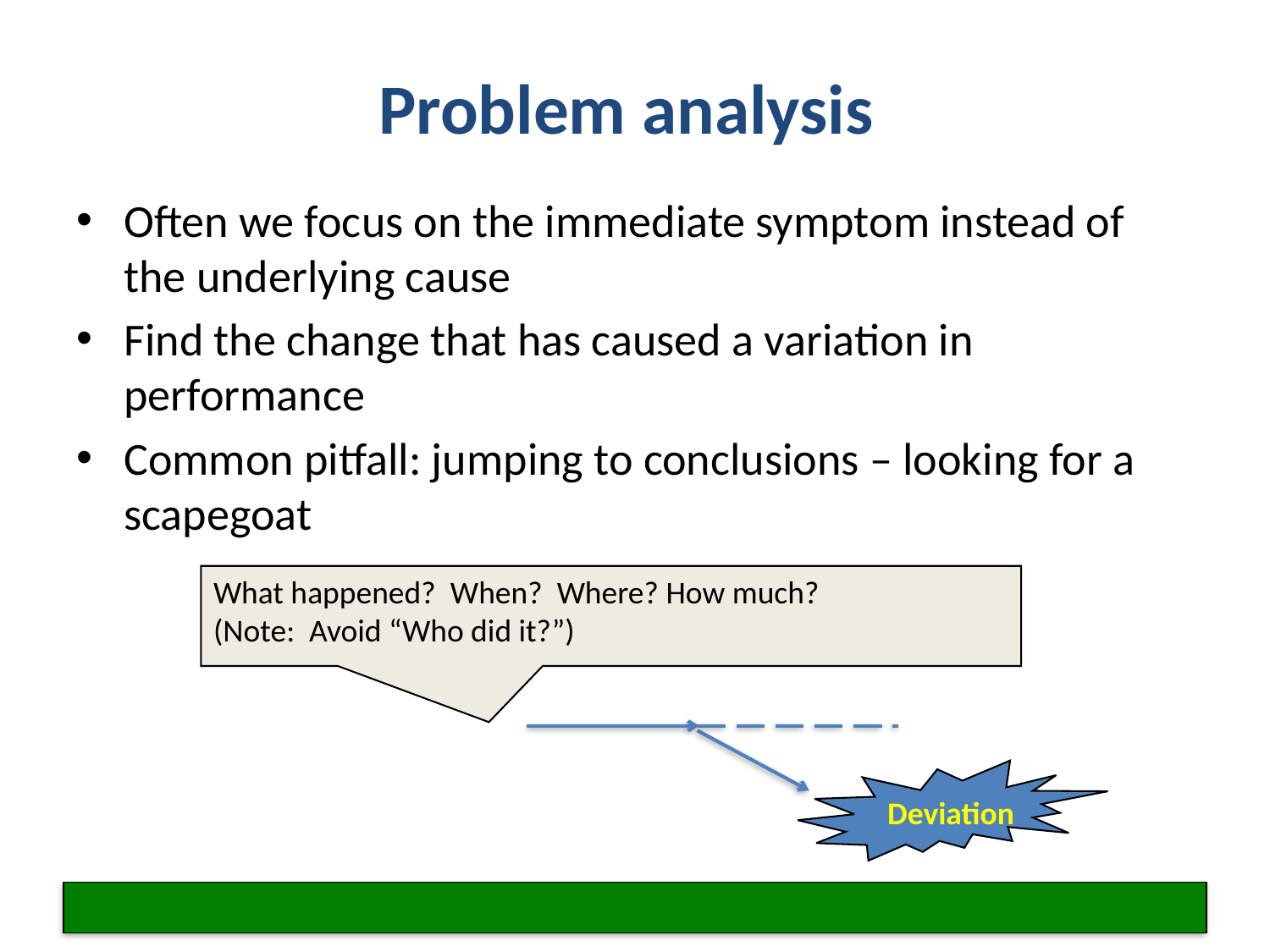

# Problem analysis
Often we focus on the immediate symptom instead of the underlying cause
Find the change that has caused a variation in performance
Common pitfall: jumping to conclusions – looking for a scapegoat

What happened?  When?  Where? How much?
(Note:  Avoid “Who did it?”)
Deviation